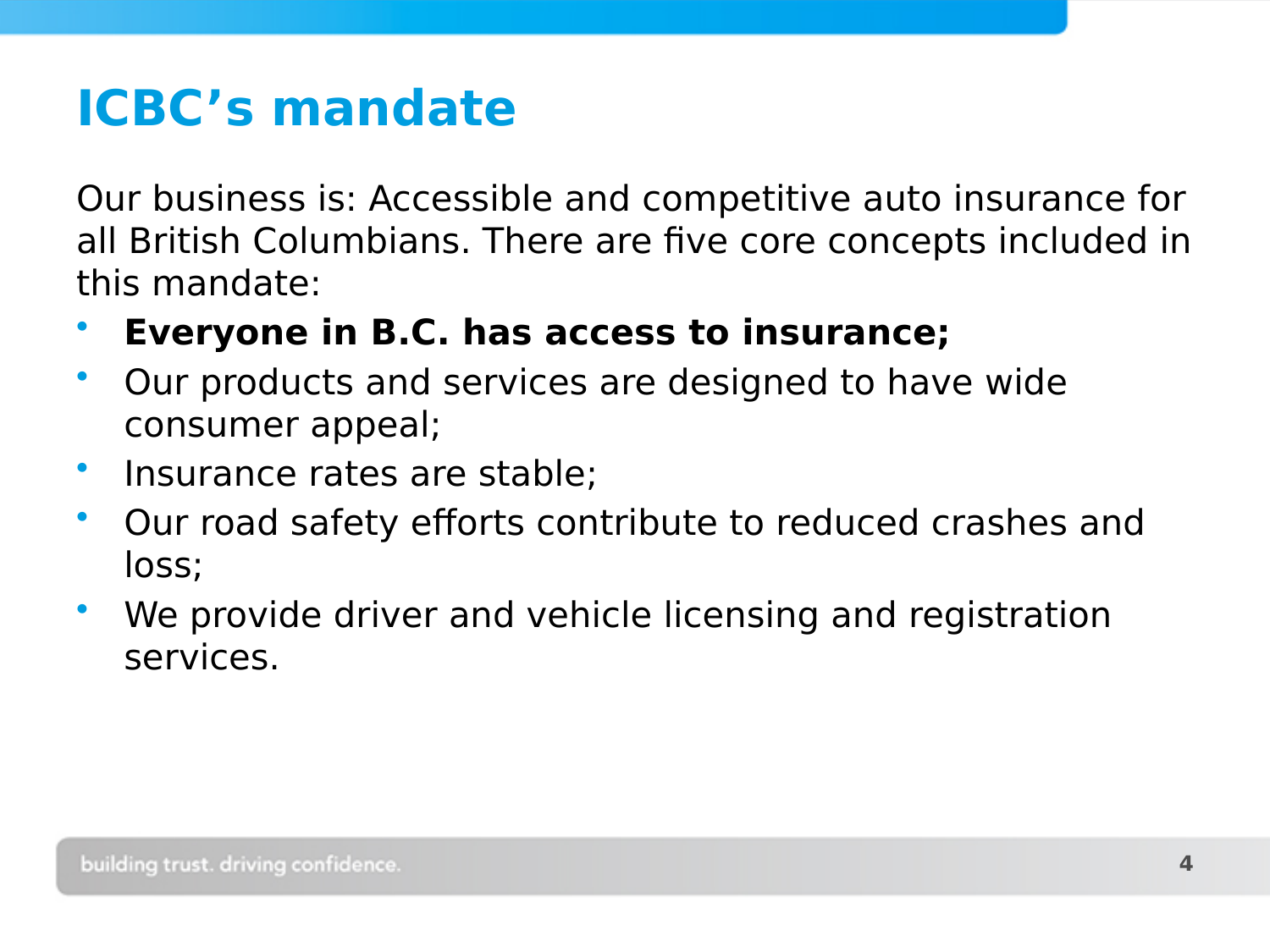

# ICBC’s mandate
Our business is: Accessible and competitive auto insurance for all British Columbians. There are five core concepts included in this mandate:
Everyone in B.C. has access to insurance;
Our products and services are designed to have wide consumer appeal;
Insurance rates are stable;
Our road safety efforts contribute to reduced crashes and loss;
We provide driver and vehicle licensing and registration services.
4